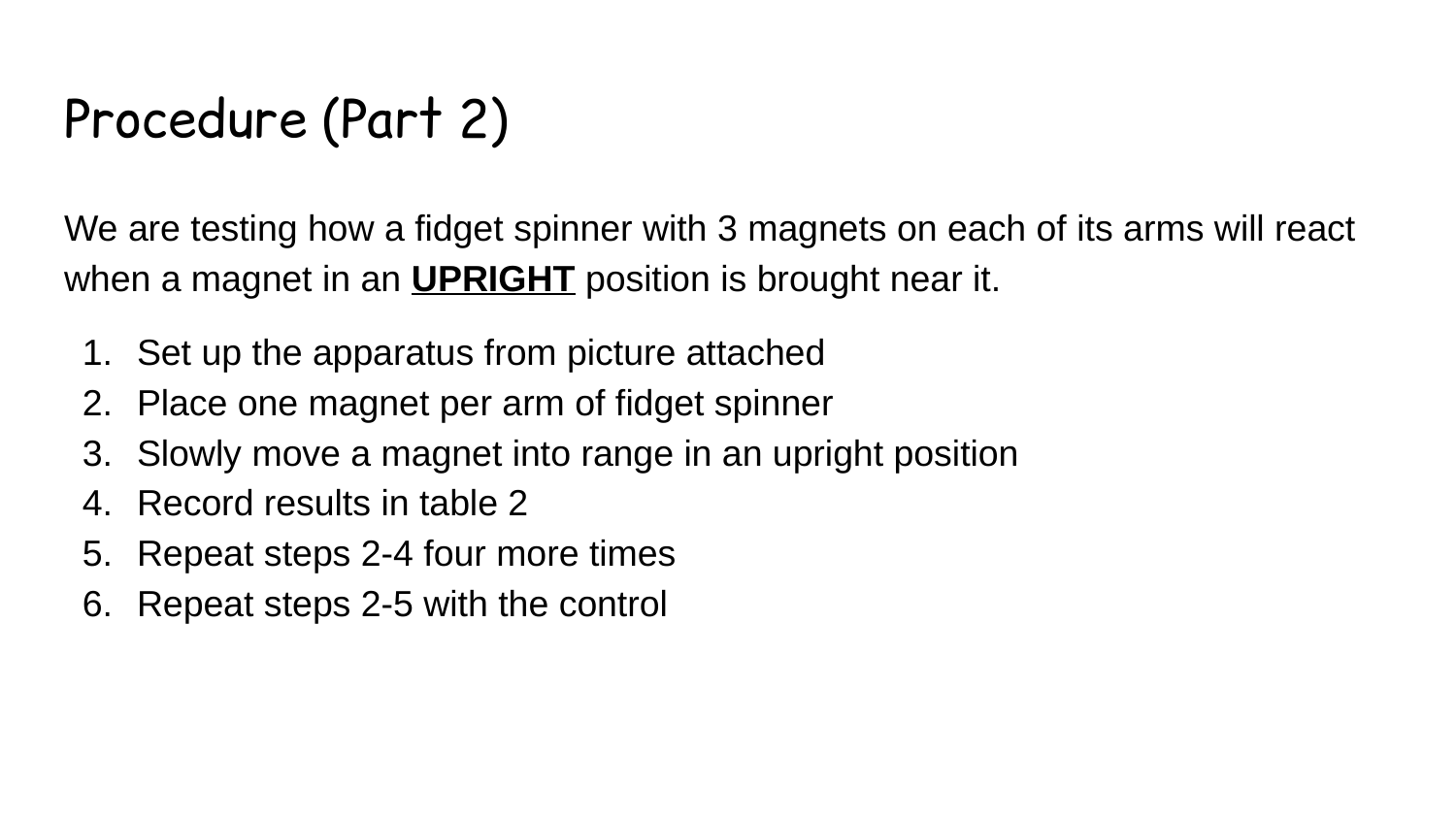

# Procedure (Part 2)
We are testing how a fidget spinner with 3 magnets on each of its arms will react when a magnet in an UPRIGHT position is brought near it.
Set up the apparatus from picture attached
Place one magnet per arm of fidget spinner
Slowly move a magnet into range in an upright position
Record results in table 2
Repeat steps 2-4 four more times
Repeat steps 2-5 with the control